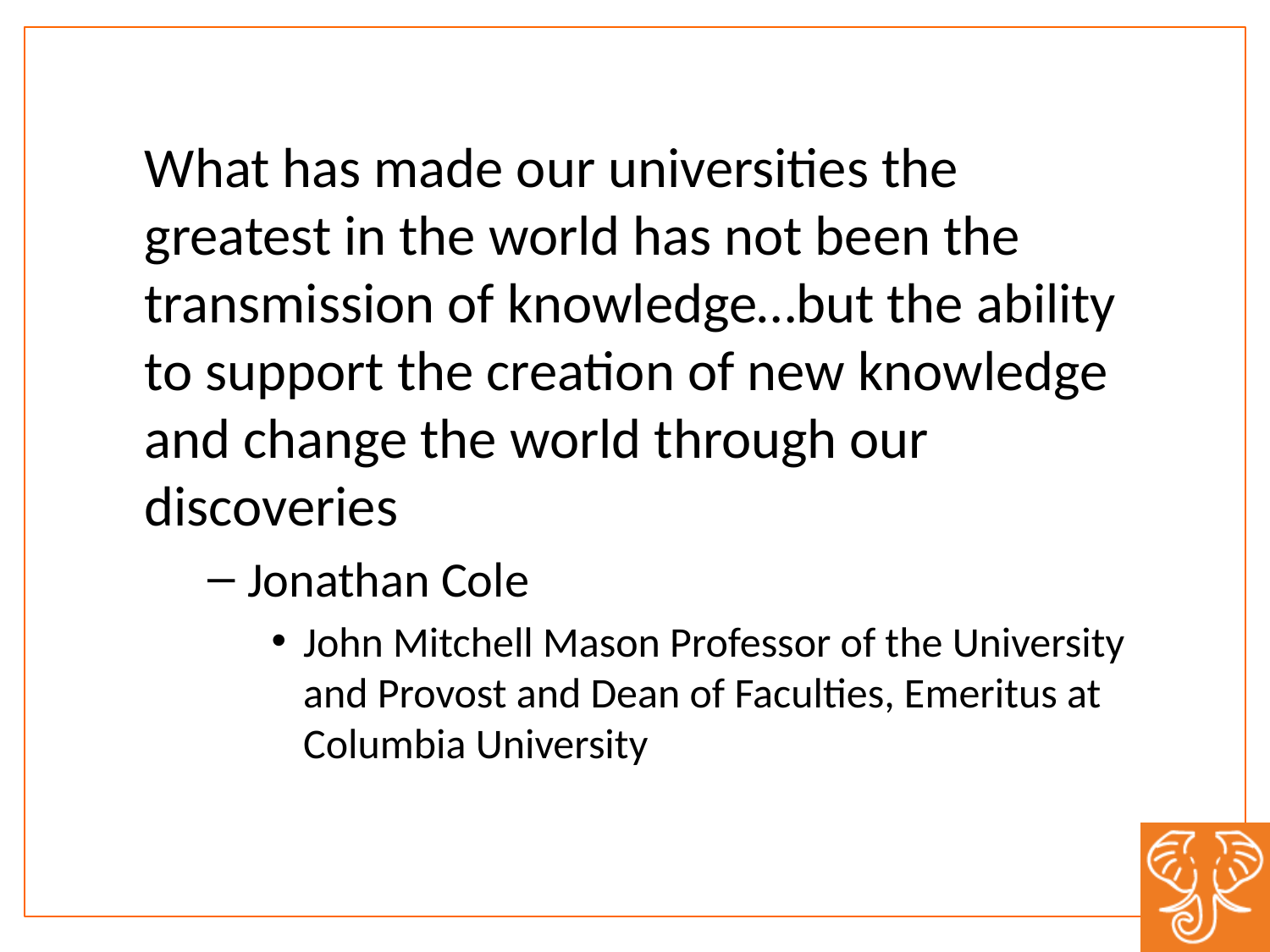

What has made our universities the greatest in the world has not been the transmission of knowledge…but the ability to support the creation of new knowledge and change the world through our discoveries
Jonathan Cole
John Mitchell Mason Professor of the University and Provost and Dean of Faculties, Emeritus at Columbia University